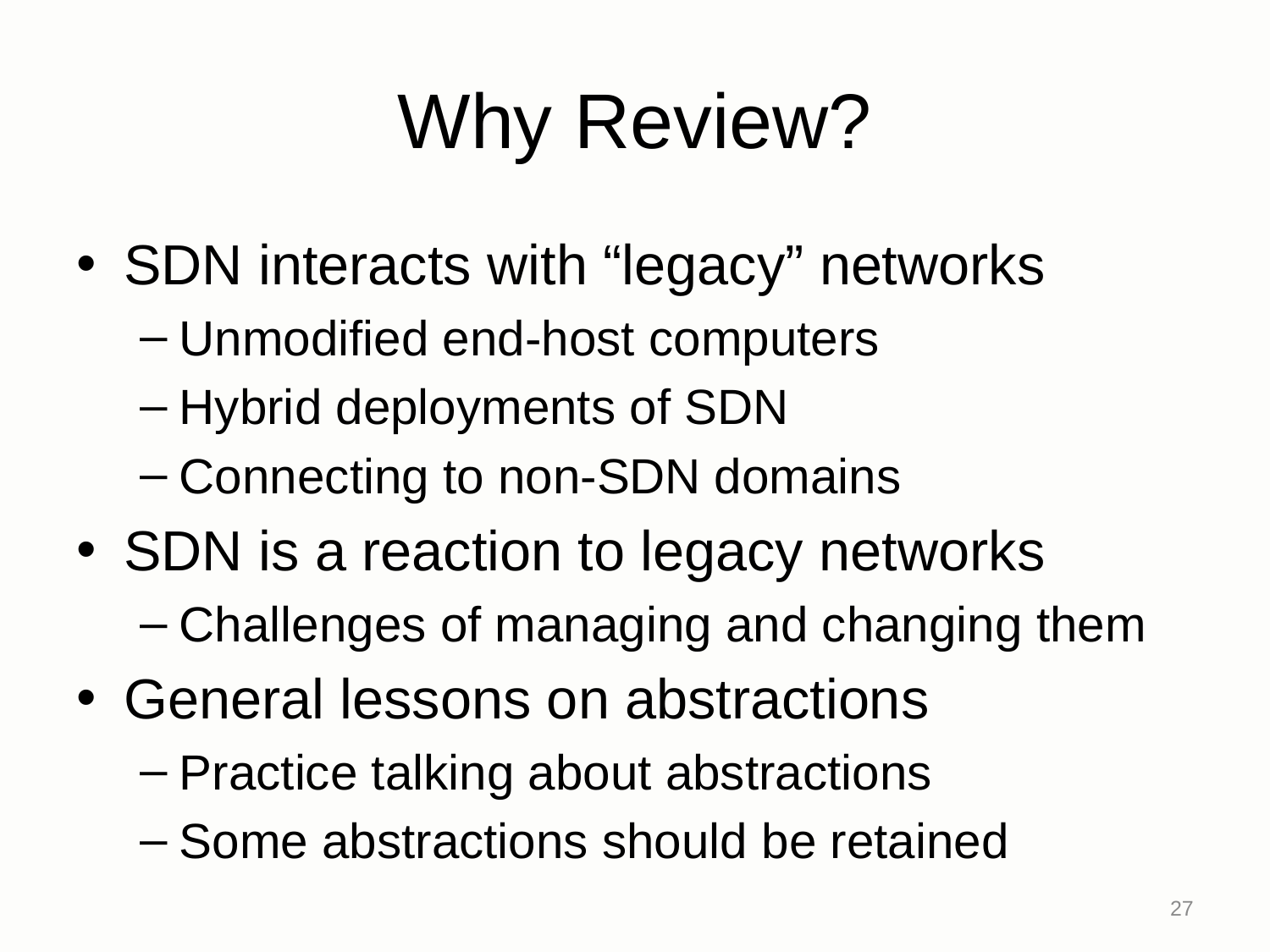

# Why Review?
SDN interacts with “legacy” networks
Unmodified end-host computers
Hybrid deployments of SDN
Connecting to non-SDN domains
SDN is a reaction to legacy networks
Challenges of managing and changing them
General lessons on abstractions
Practice talking about abstractions
Some abstractions should be retained
27